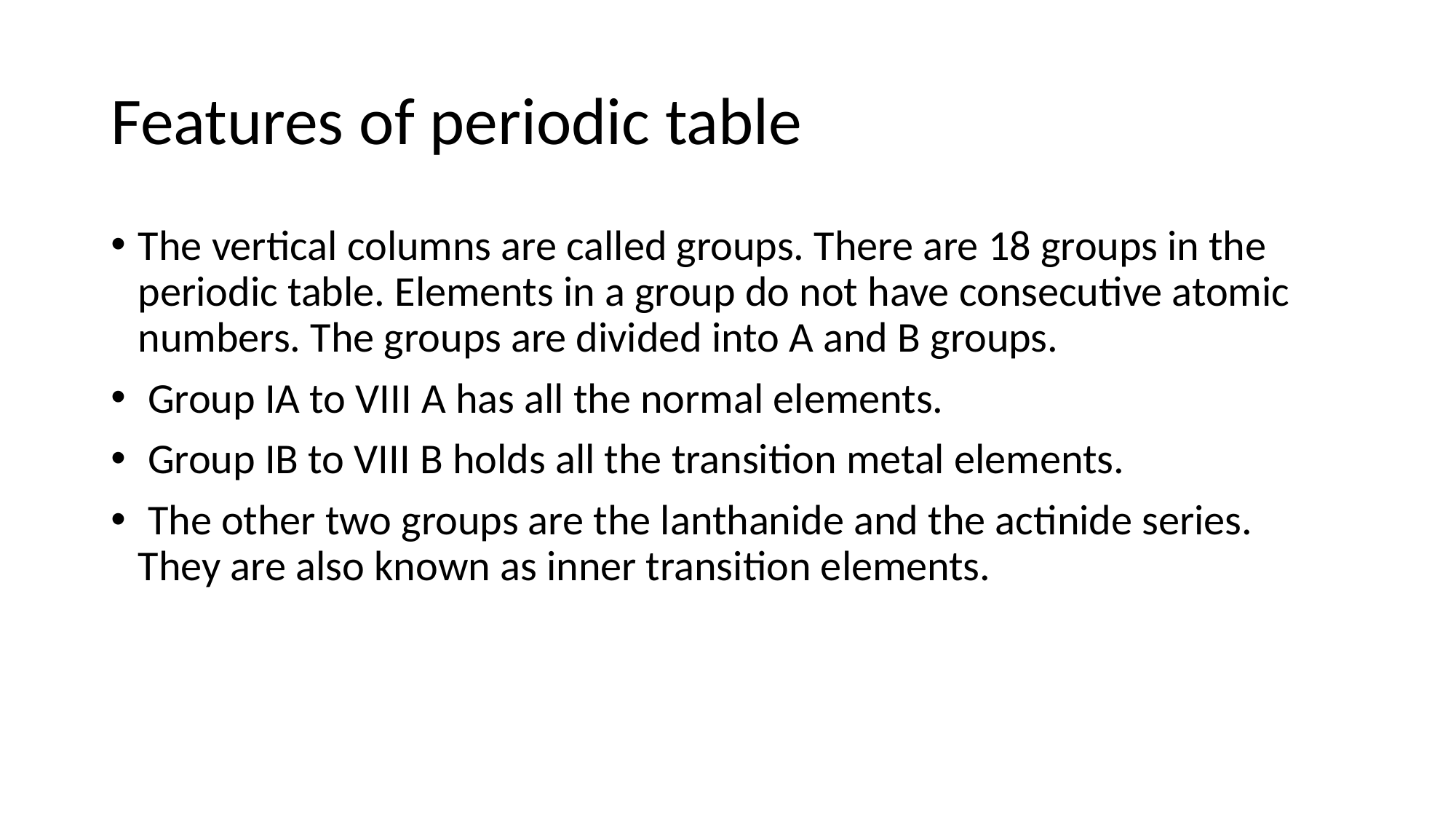

# Features of periodic table
The vertical columns are called groups. There are 18 groups in the periodic table. Elements in a group do not have consecutive atomic numbers. The groups are divided into A and B groups.
 Group IA to VIII A has all the normal elements.
 Group IB to VIII B holds all the transition metal elements.
 The other two groups are the lanthanide and the actinide series. They are also known as inner transition elements.